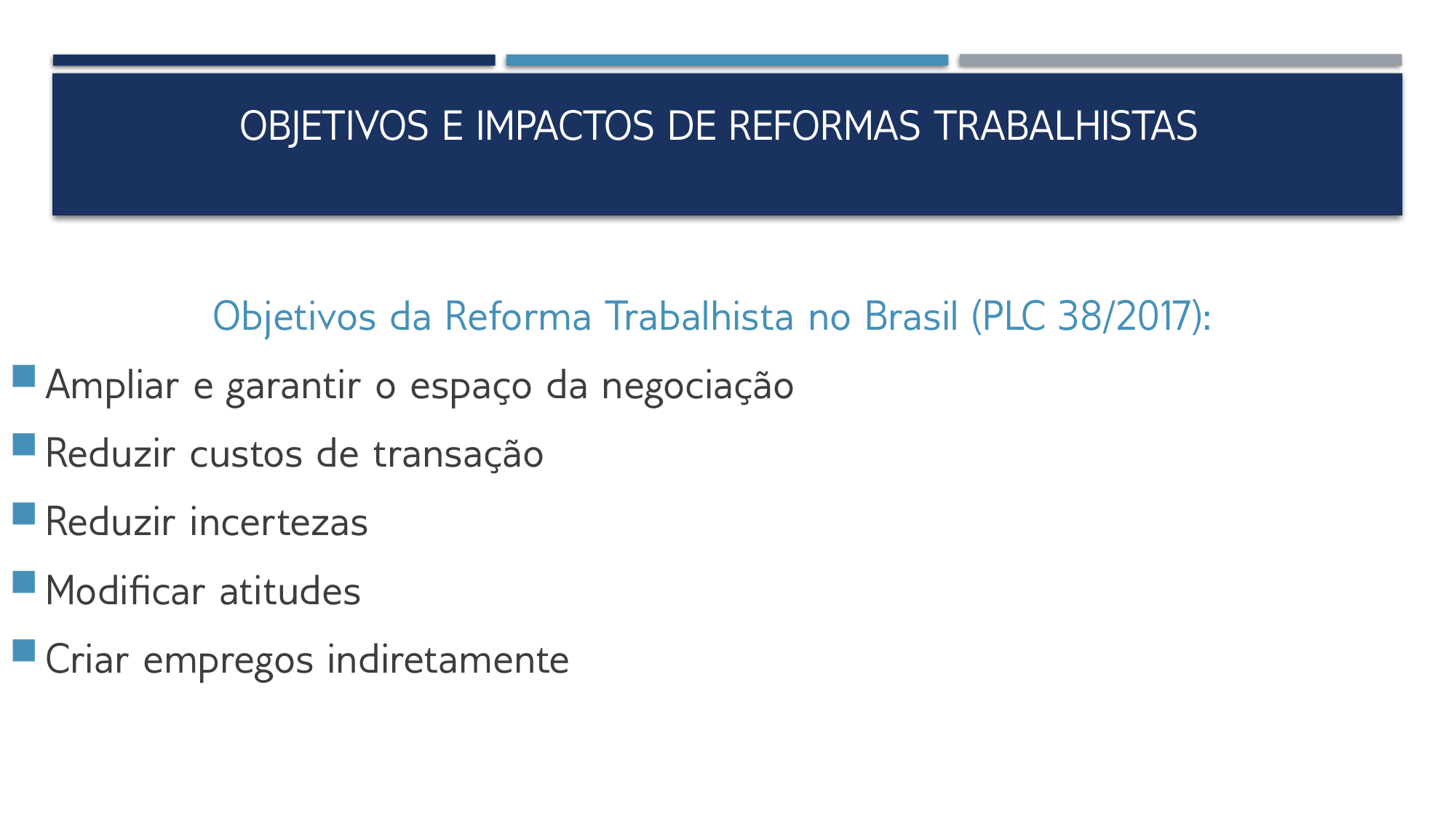

# OBJETIVOS E IMPACTOS DE REFORMAS TRABALHISTAS
Objetivos da Reforma Trabalhista no Brasil (PLC 38/2017):
Ampliar e garantir o espaço da negociação
Reduzir custos de transação
Reduzir incertezas
Modificar atitudes
Criar empregos indiretamente